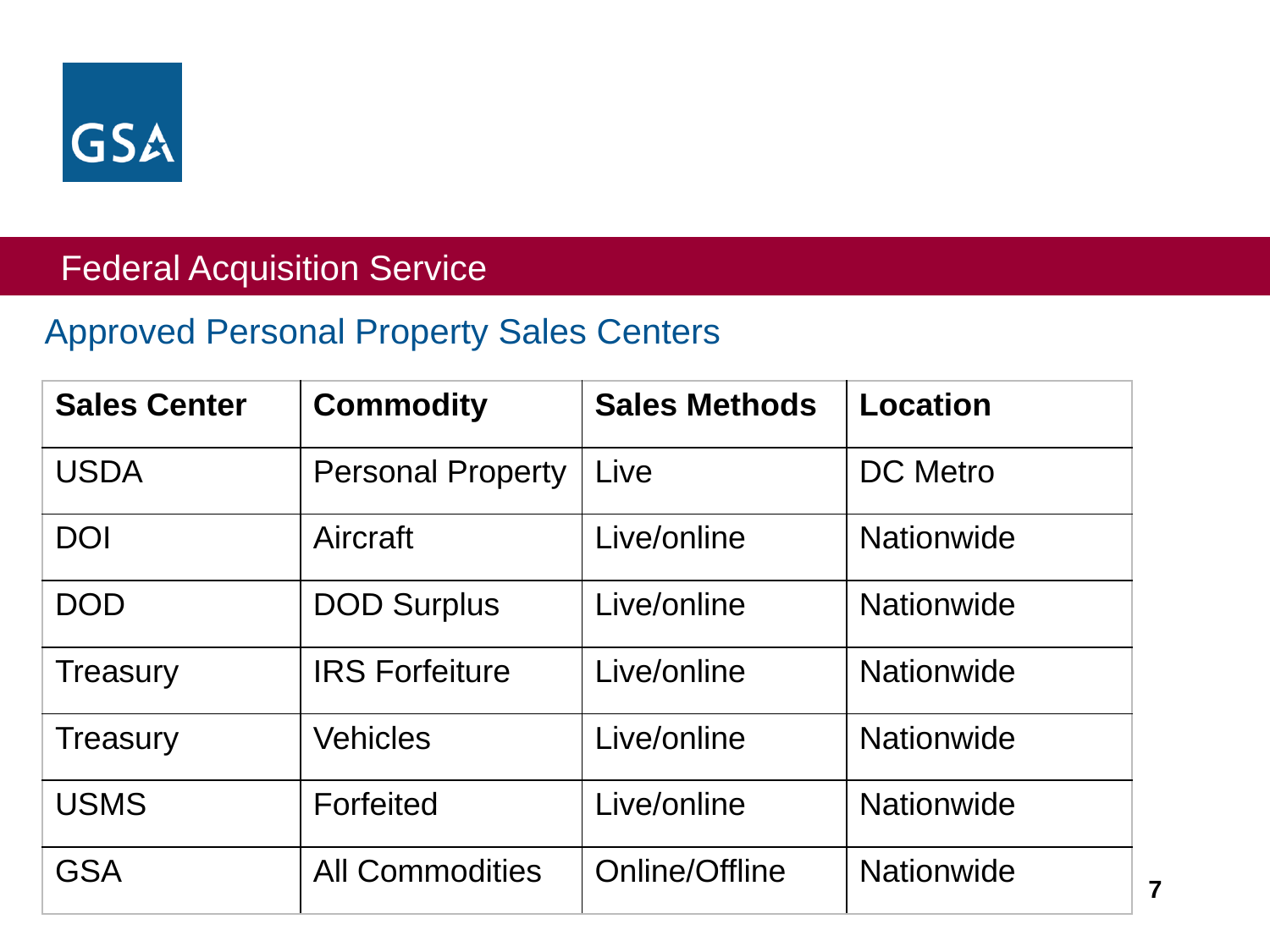

Approved Personal Property Sales Centers

| Sales Center | Commodity | Sales Methods | Location |
| --- | --- | --- | --- |
| USDA | Personal Property | Live | DC Metro |
| DOI | Aircraft | Live/online | Nationwide |
| DOD | DOD Surplus | Live/online | Nationwide |
| Treasury | IRS Forfeiture | Live/online | Nationwide |
| Treasury | Vehicles | Live/online | Nationwide |
| USMS | Forfeited | Live/online | Nationwide |
| GSA | All Commodities | Online/Offline | Nationwide |
7